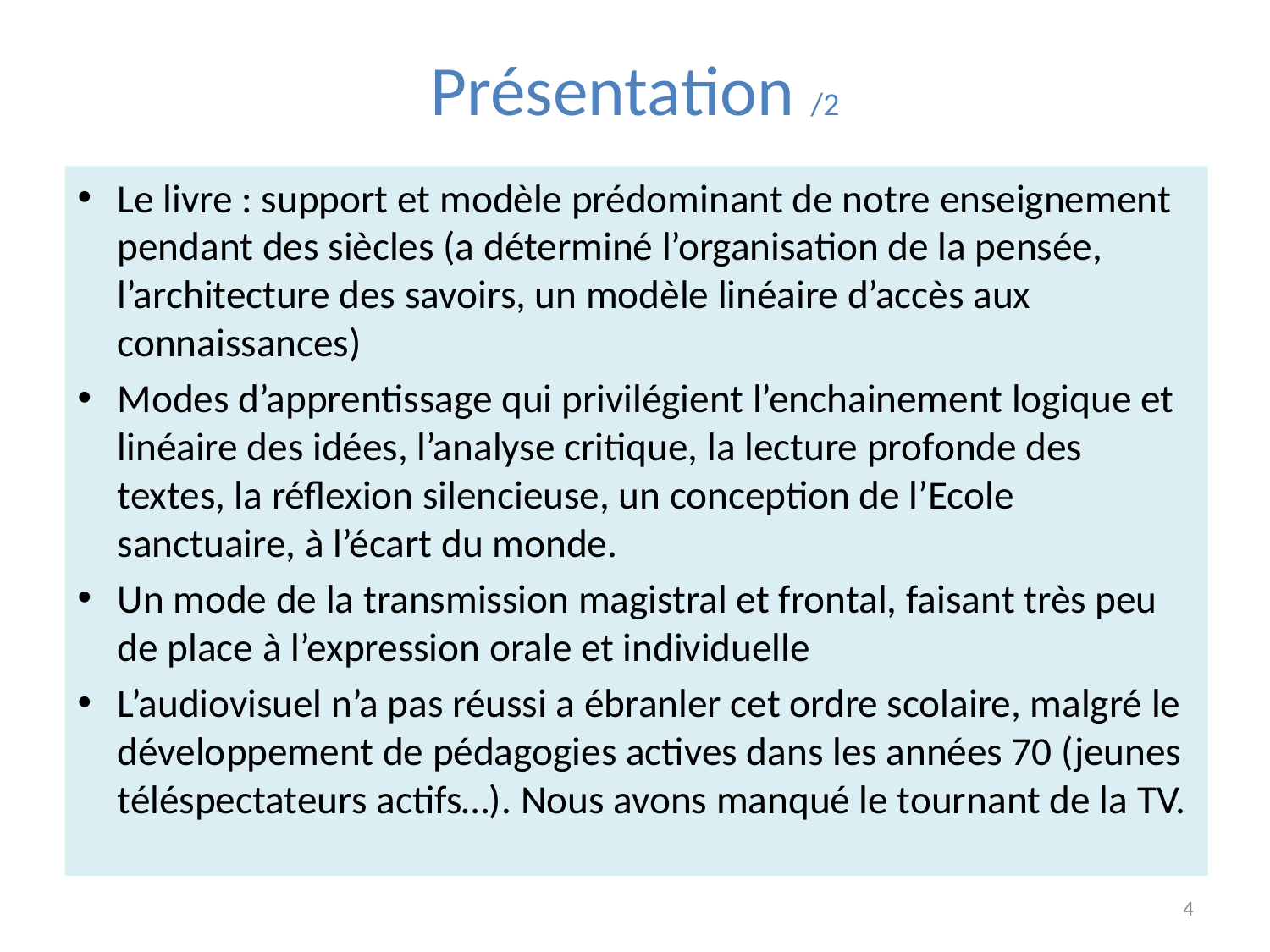

# Présentation /2
Le livre : support et modèle prédominant de notre enseignement pendant des siècles (a déterminé l’organisation de la pensée, l’architecture des savoirs, un modèle linéaire d’accès aux connaissances)
Modes d’apprentissage qui privilégient l’enchainement logique et linéaire des idées, l’analyse critique, la lecture profonde des textes, la réflexion silencieuse, un conception de l’Ecole sanctuaire, à l’écart du monde.
Un mode de la transmission magistral et frontal, faisant très peu de place à l’expression orale et individuelle
L’audiovisuel n’a pas réussi a ébranler cet ordre scolaire, malgré le développement de pédagogies actives dans les années 70 (jeunes téléspectateurs actifs…). Nous avons manqué le tournant de la TV.
4